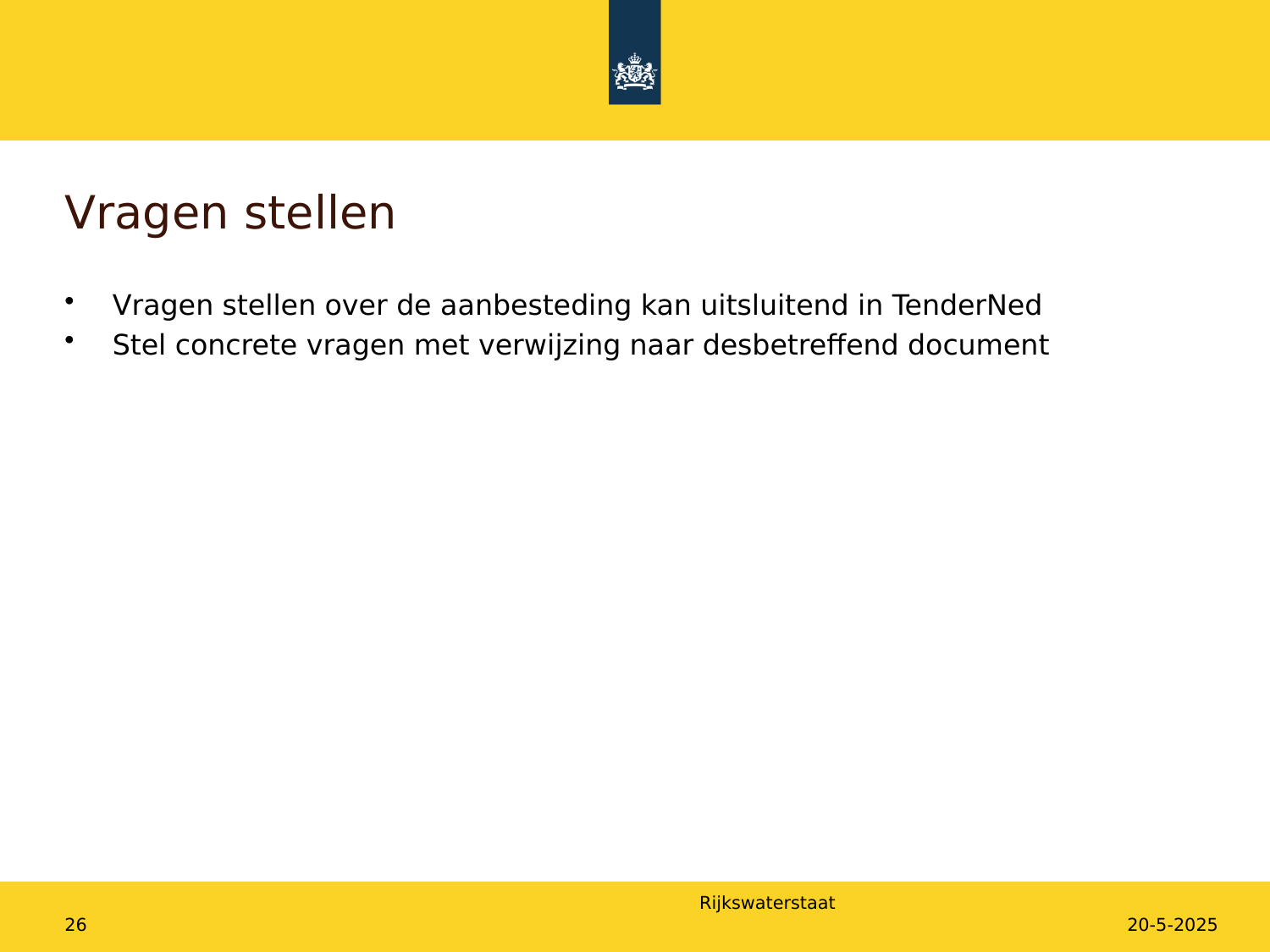

# Vragen stellen
Vragen stellen over de aanbesteding kan uitsluitend in TenderNed
Stel concrete vragen met verwijzing naar desbetreffend document

26
20-5-2025